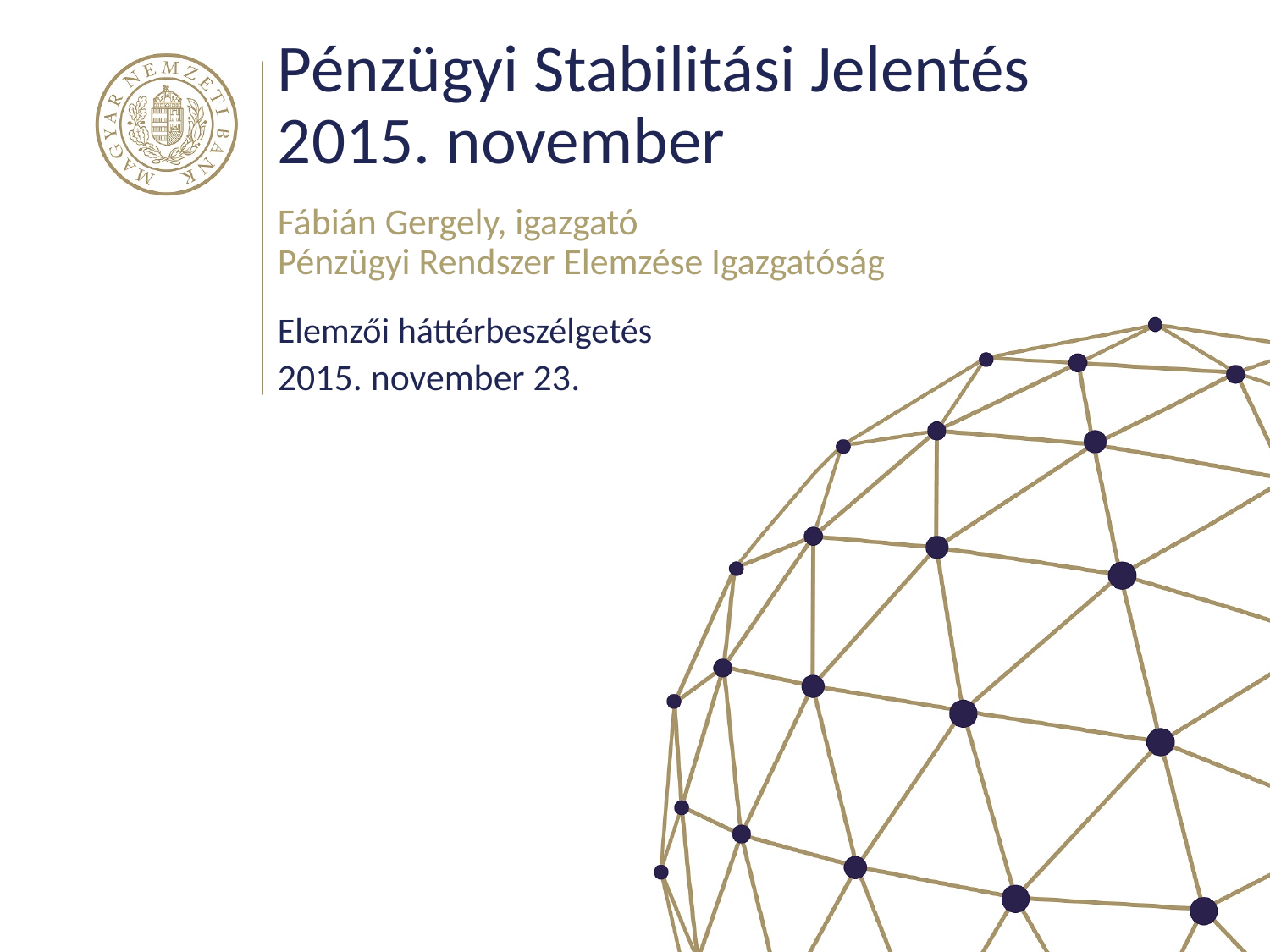

# Pénzügyi Stabilitási Jelentés 2015. november
Fábián Gergely, igazgató
Pénzügyi Rendszer Elemzése Igazgatóság
Elemzői háttérbeszélgetés
2015. november 23.